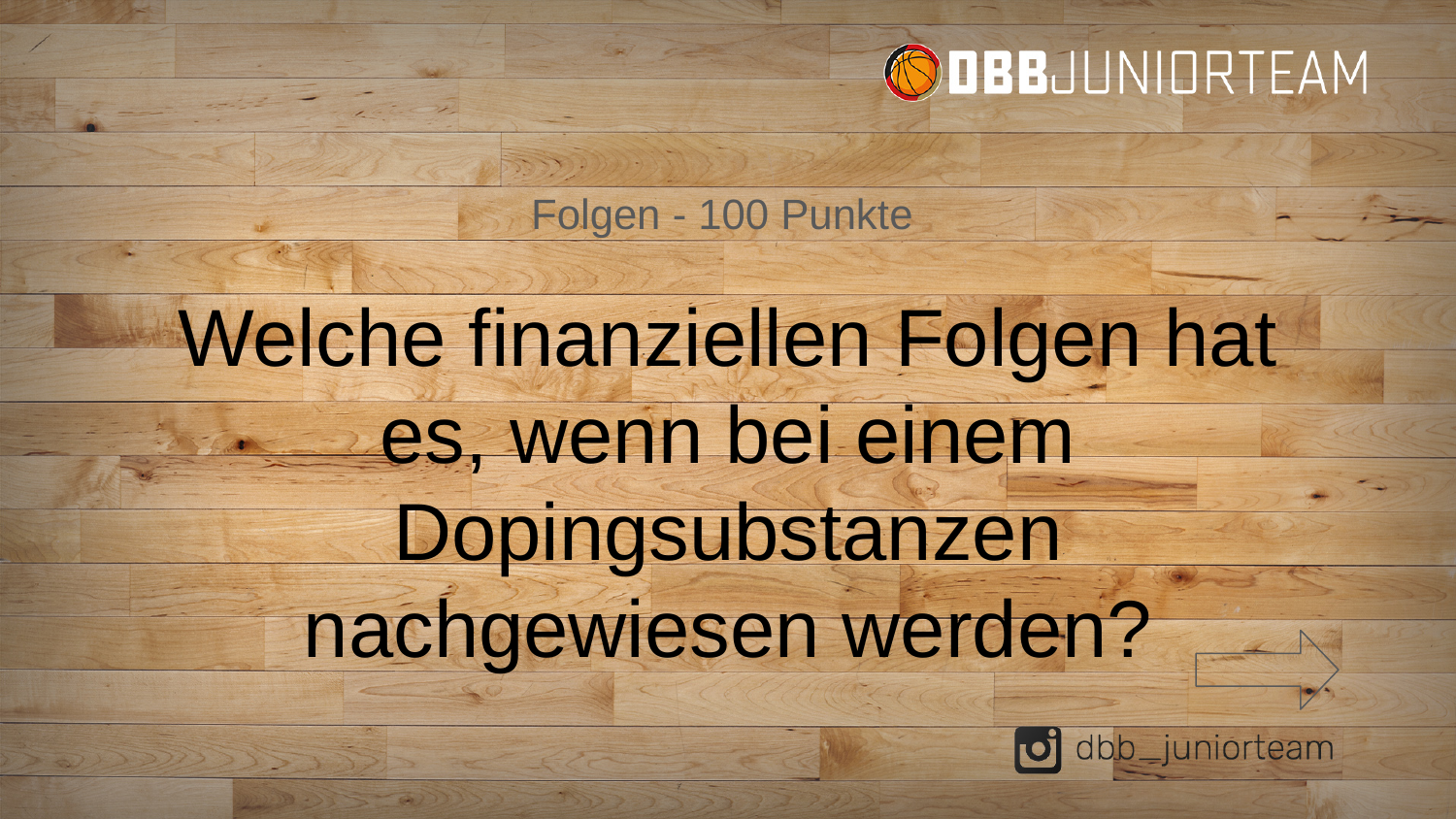

# Folgen - 100 Punkte
Welche finanziellen Folgen hat es, wenn bei einem Dopingsubstanzen nachgewiesen werden?